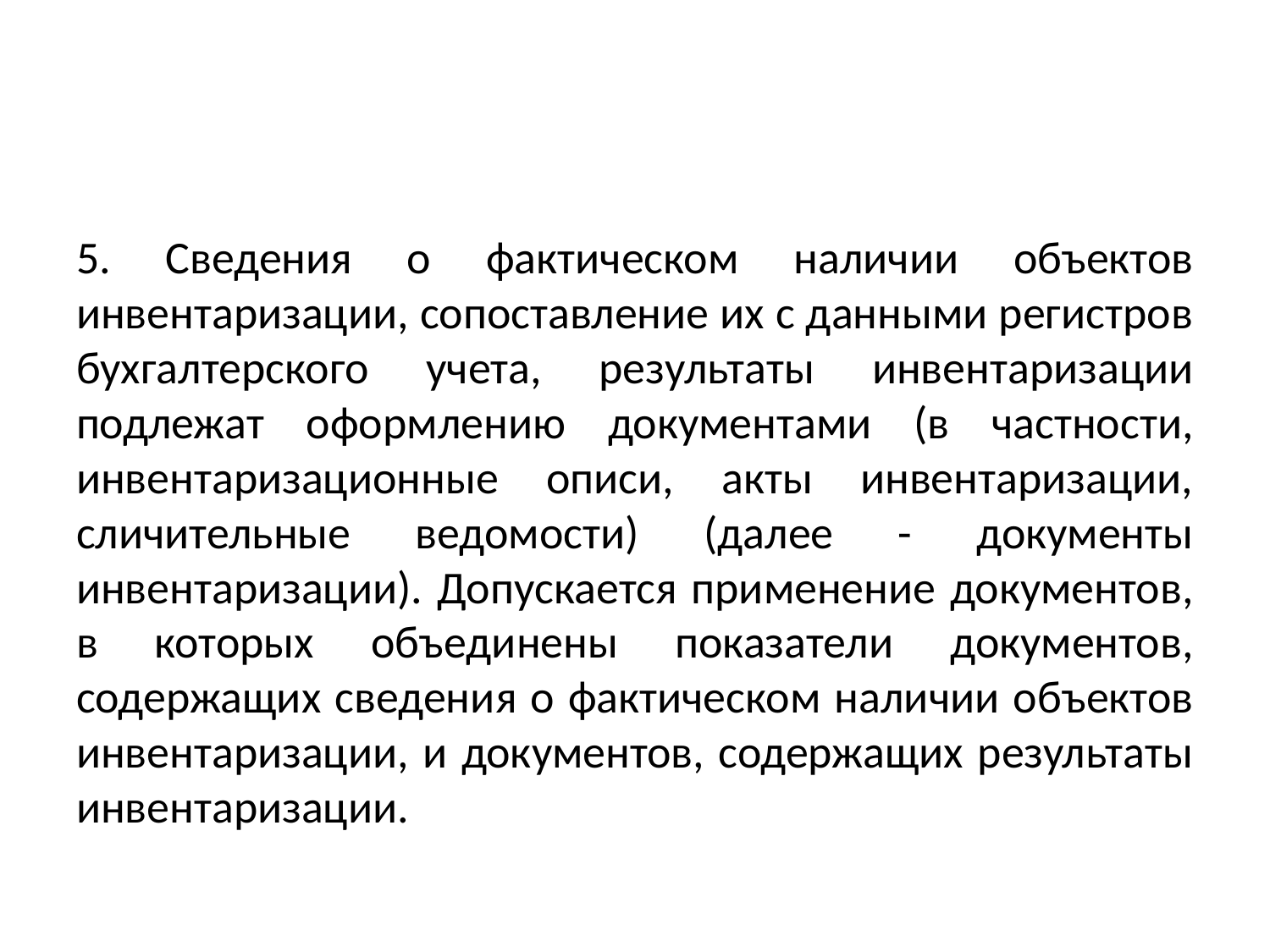

#
5. Сведения о фактическом наличии объектов инвентаризации, сопоставление их с данными регистров бухгалтерского учета, результаты инвентаризации подлежат оформлению документами (в частности, инвентаризационные описи, акты инвентаризации, сличительные ведомости) (далее - документы инвентаризации). Допускается применение документов, в которых объединены показатели документов, содержащих сведения о фактическом наличии объектов инвентаризации, и документов, содержащих результаты инвентаризации.